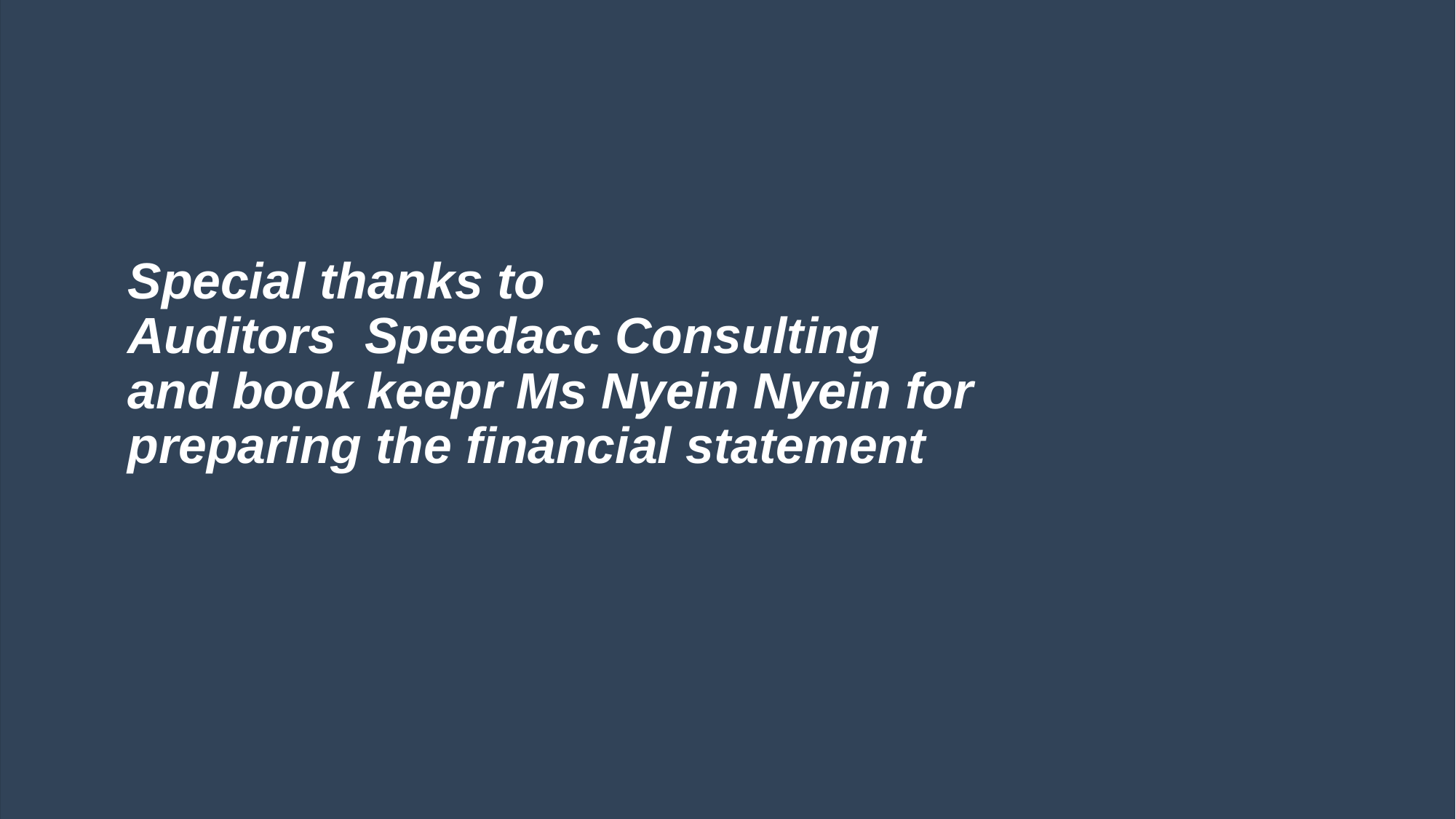

# Special thanks to Auditors  Speedacc Consulting and book keepr Ms Nyein Nyein for preparing the financial statement